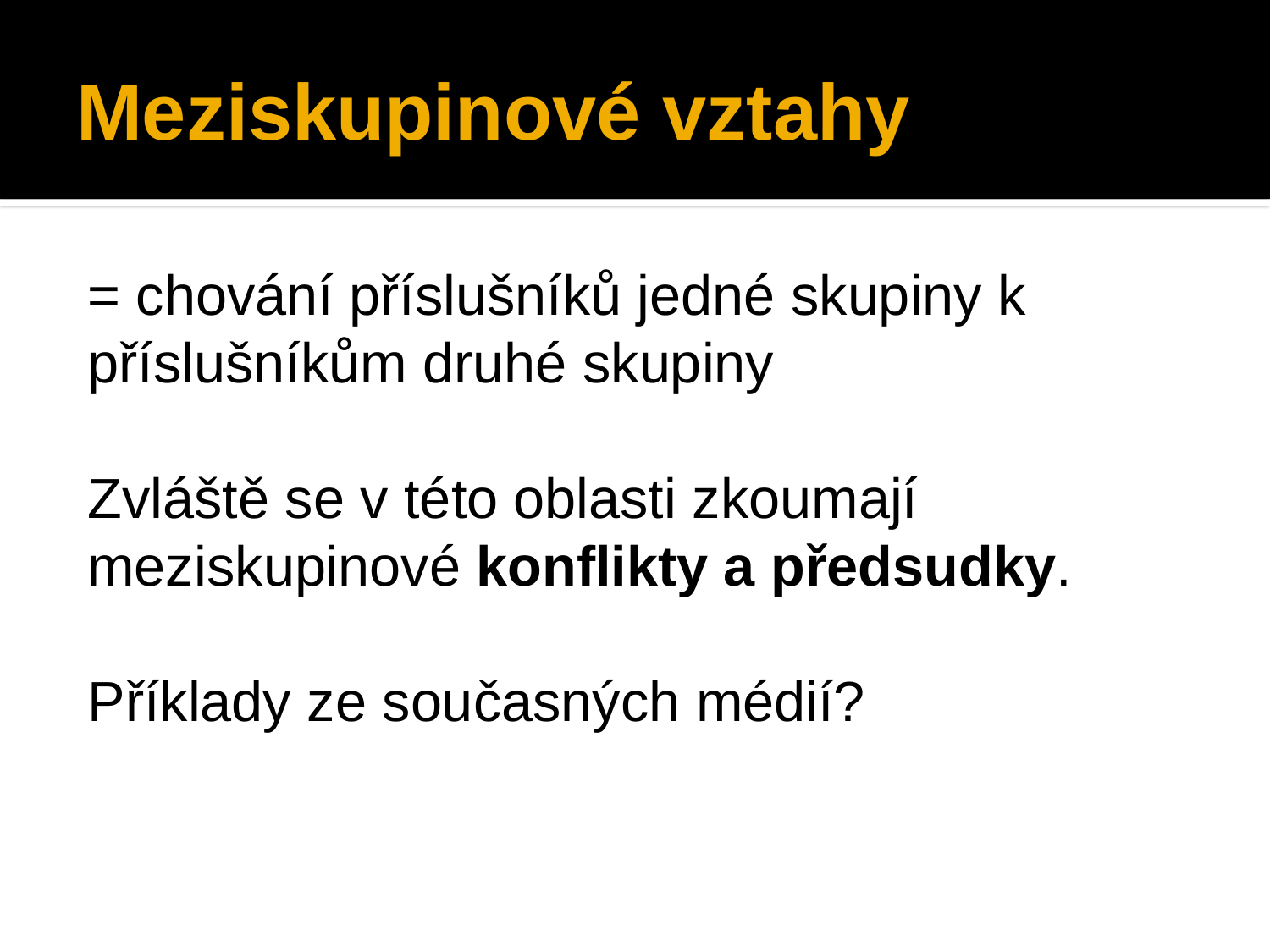

# Meziskupinové vztahy
= chování příslušníků jedné skupiny k příslušníkům druhé skupiny

Zvláště se v této oblasti zkoumají meziskupinové konflikty a předsudky.

Příklady ze současných médií?